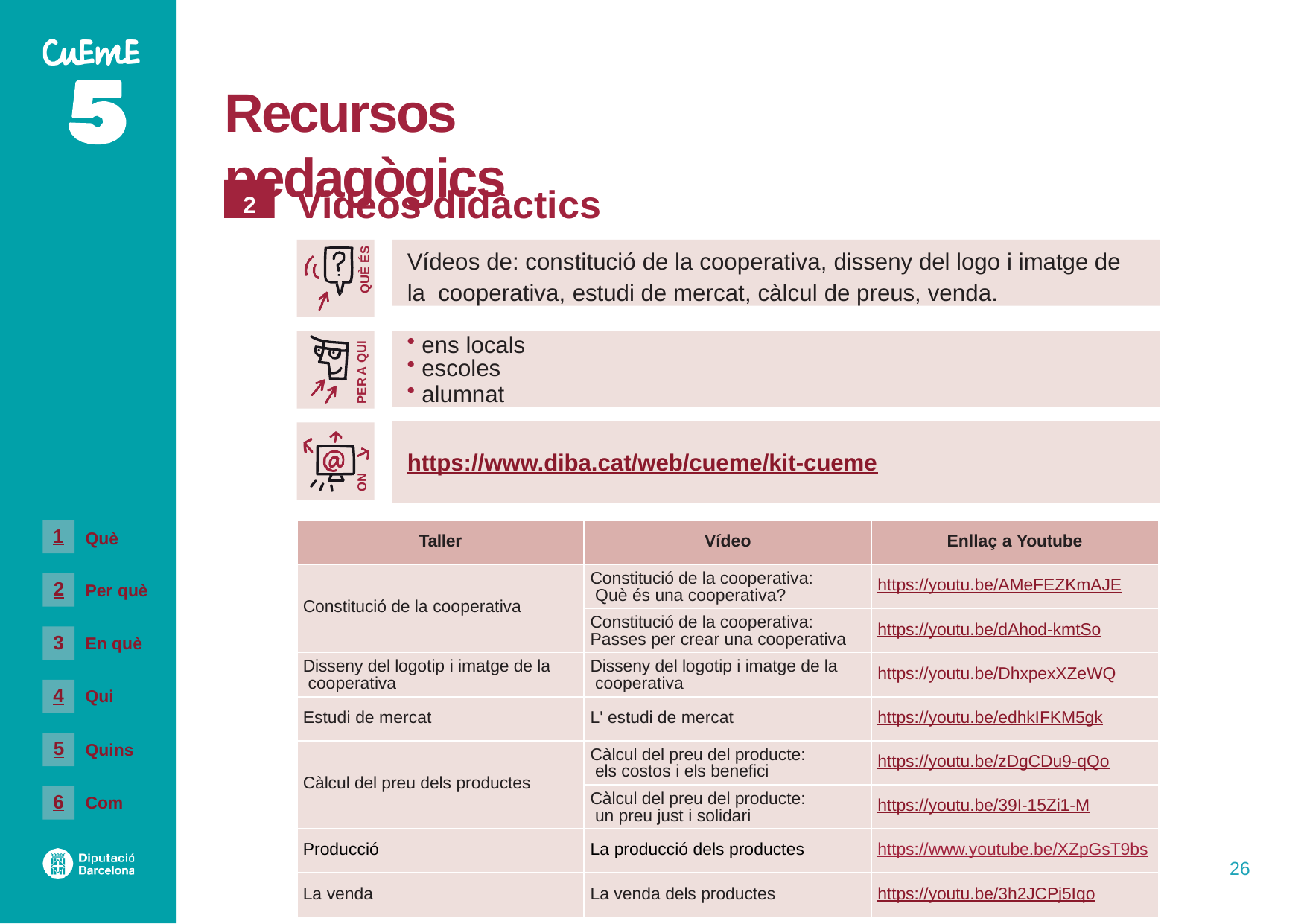

# Recursos pedagògics

Videos didàctics
2

Vídeos de: constitució de la cooperativa, disseny del logo i imatge de la  cooperativa, estudi de mercat, càlcul de preus, venda.
QUÈ ÉS

ens locals
escoles
alumnat
PER A QUI

https://www.diba.cat/web/cueme/kit-cueme

ON
1
| Taller | Vídeo | Enllaç a Youtube |
| --- | --- | --- |
| Constitució de la cooperativa | Constitució de la cooperativa: Què és una cooperativa? | https://youtu.be/AMeFEZKmAJE |
|  | Constitució de la cooperativa: Passes per crear una cooperativa | https://youtu.be/dAhod-kmtSo |
| Disseny del logotip i imatge de la cooperativa | Disseny del logotip i imatge de la cooperativa | https://youtu.be/DhxpexXZeWQ |
| Estudi de mercat | L' estudi de mercat | https://youtu.be/edhkIFKM5gk |
| Càlcul del preu dels productes | Càlcul del preu del producte: els costos i els benefici | https://youtu.be/zDgCDu9-qQo |
|  | Càlcul del preu del producte: un preu just i solidari | https://youtu.be/39I-15Zi1-M |
| Producció | La producció dels productes | https://www.youtube.be/XZpGsT9bs |
| La venda | La venda dels productes | https://youtu.be/3h2JCPj5Iqo |
Què
2
Per què
3
En què
4
Qui
5
Quins
6
Com
26